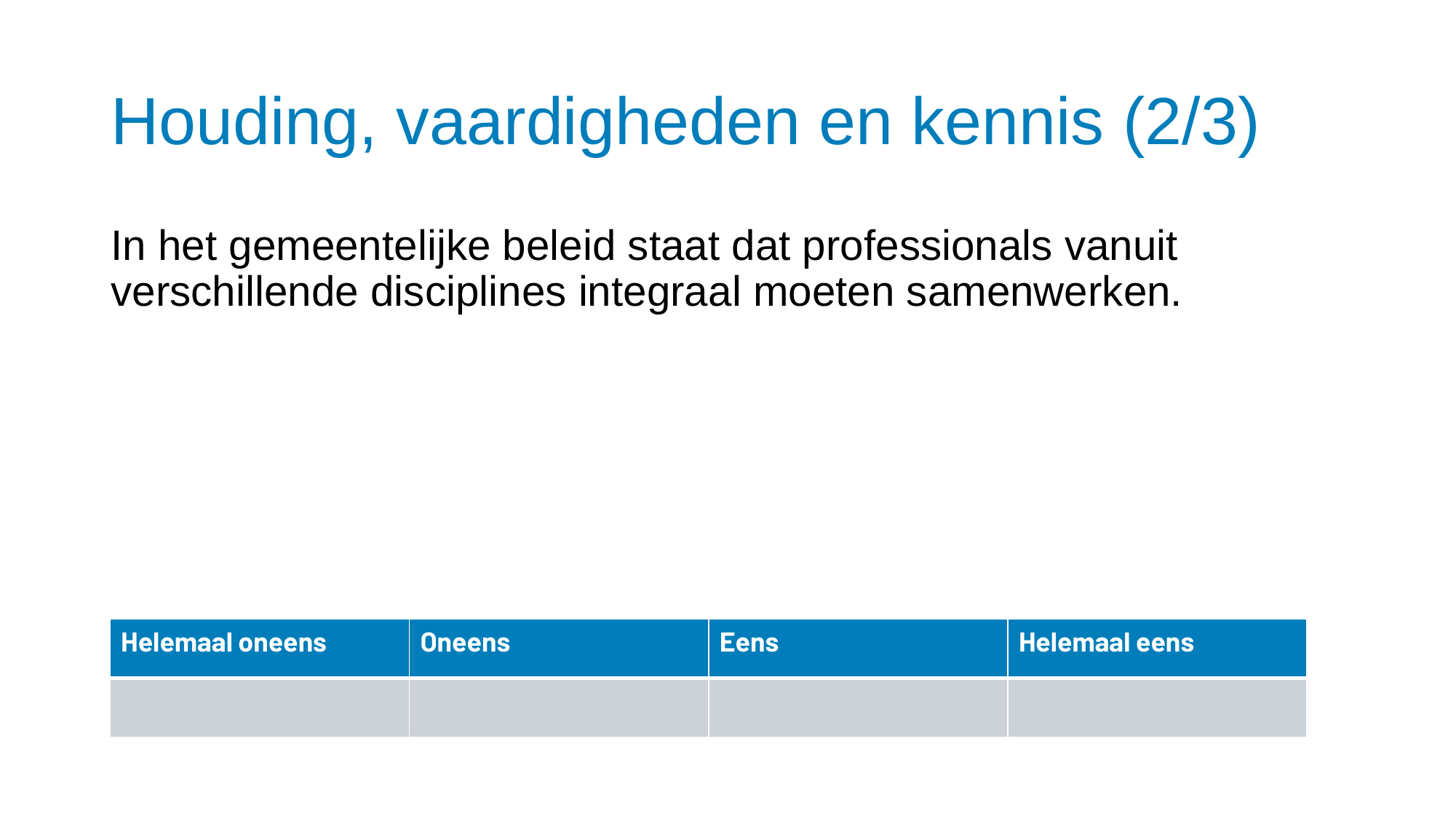

# Houding, vaardigheden en kennis (2/3)
In het gemeentelijke beleid staat dat professionals vanuit verschillende disciplines integraal moeten samenwerken.
| Helemaal oneens | Oneens | Eens | Helemaal eens |
| --- | --- | --- | --- |
|  |  |  |  |